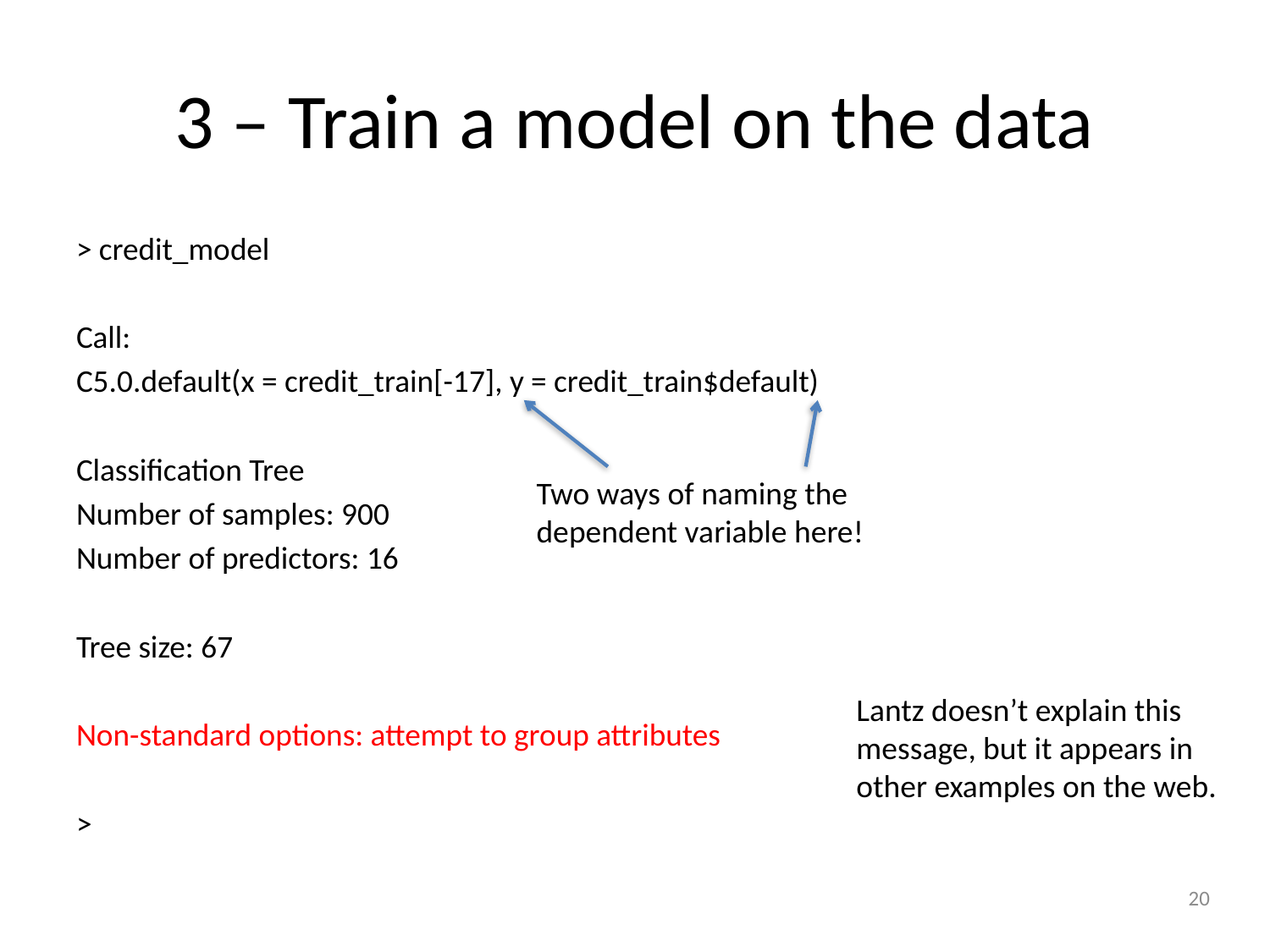

# 3 – Train a model on the data
> credit_model

Call:
C5.0.default(x = credit_train[-17], y = credit_train$default)

Classification Tree
Number of samples: 900
Number of predictors: 16

Tree size: 67

Non-standard options: attempt to group attributes

>
Two ways of naming the dependent variable here!
Lantz doesn’t explain this message, but it appears in other examples on the web.